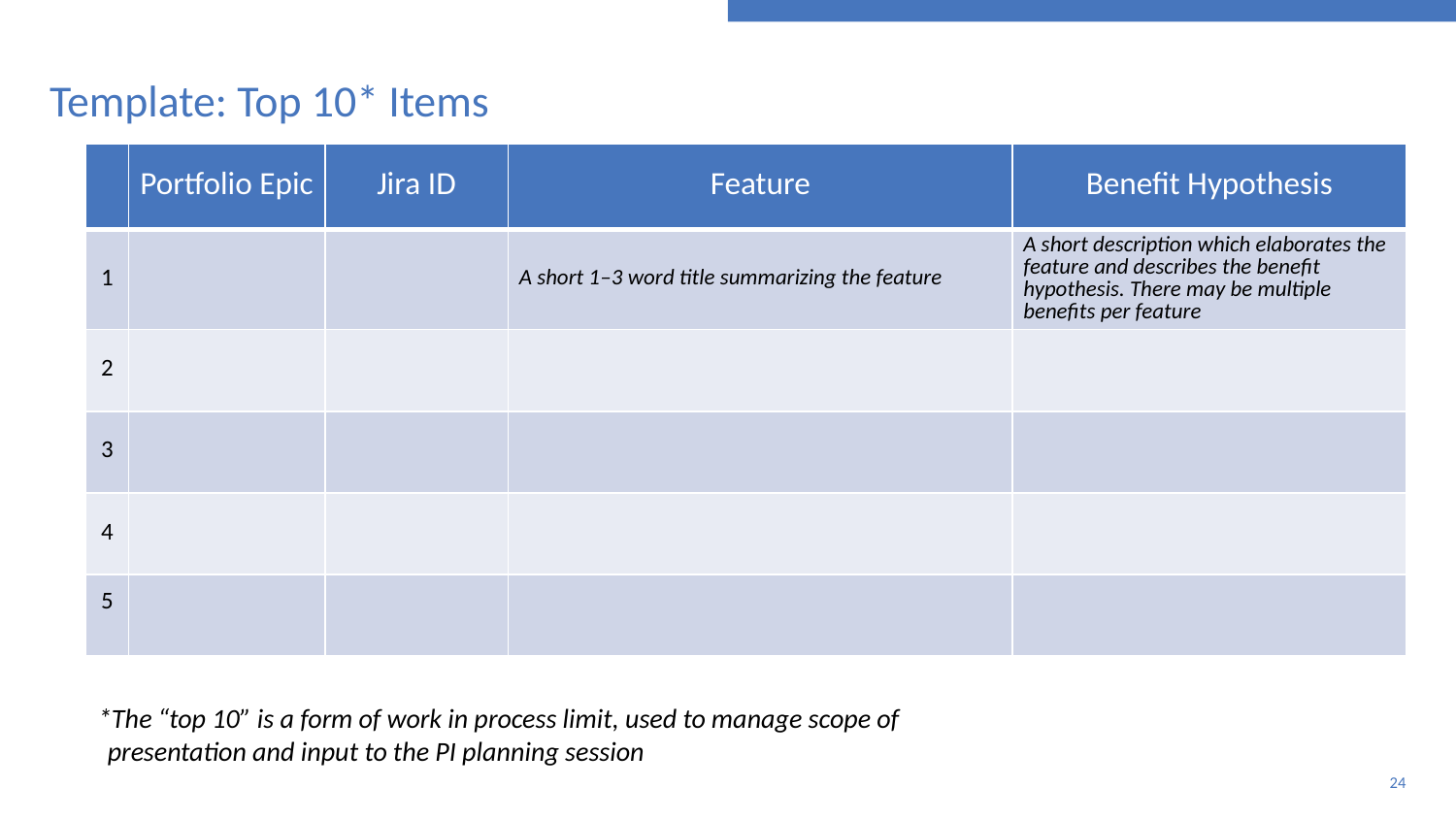

# Template: Top 10* Items
|  | Portfolio Epic | Jira ID | Feature | Benefit Hypothesis |
| --- | --- | --- | --- | --- |
| 1 |  |  | A short 1–3 word title summarizing the feature | A short description which elaborates the feature and describes the benefit hypothesis. There may be multiple benefits per feature |
| 2 |  |  |  |  |
| 3 |  |  |  |  |
| 4 |  |  |  |  |
| 5 |  |  |  |  |
*The “top 10” is a form of work in process limit, used to manage scope of presentation and input to the PI planning session